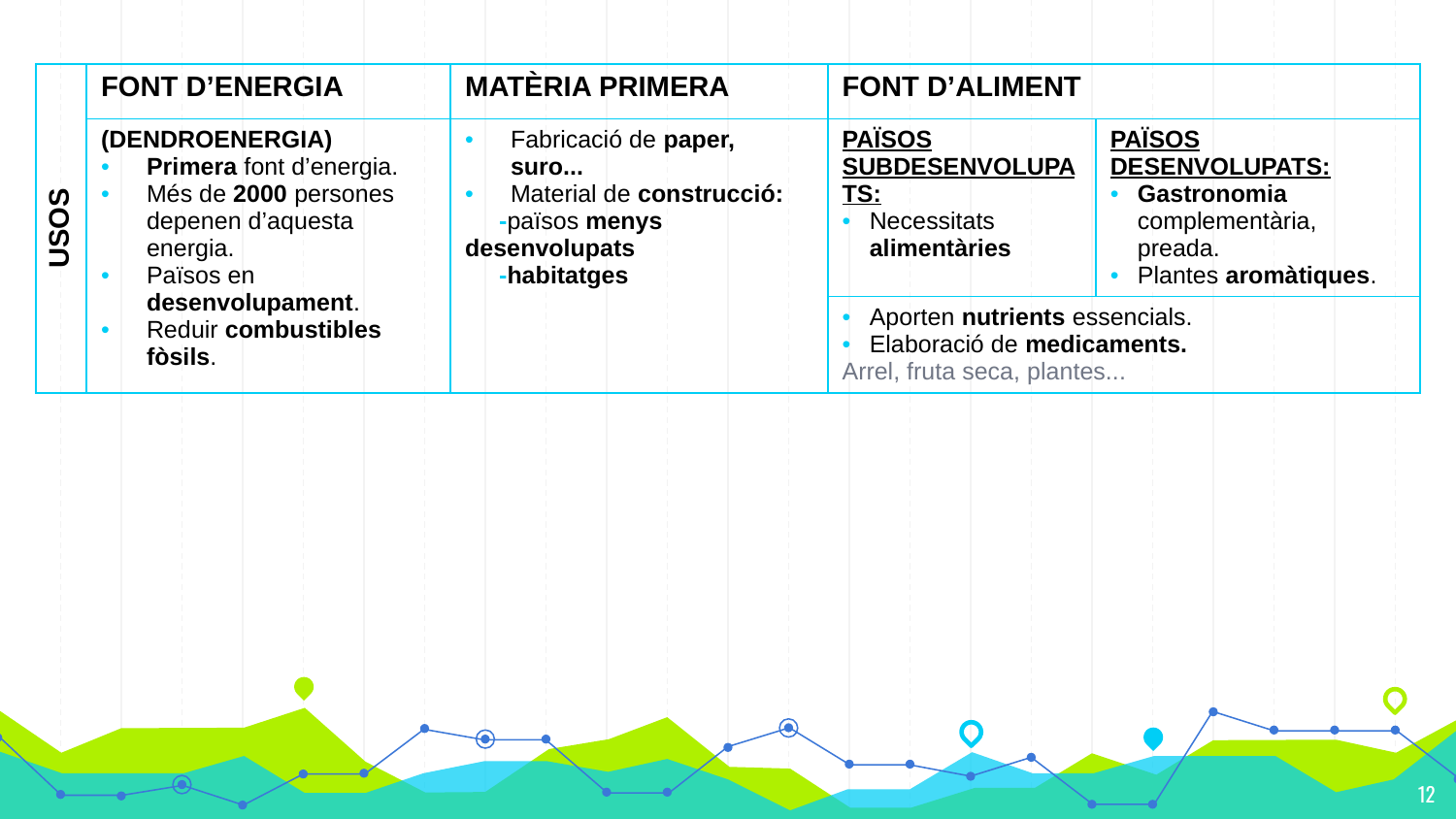

| USOS | FONT D’ENERGIA | MATÈRIA PRIMERA | FONT D’ALIMENT |  |
| --- | --- | --- | --- | --- |
|  | (DENDROENERGIA) Primera font d’energia. Més de 2000 persones depenen d’aquesta energia. Països en desenvolupament. Reduir combustibles fòsils. | Fabricació de paper, suro... Material de construcció: -països menys desenvolupats -habitatges | PAÏSOS SUBDESENVOLUPATS: Necessitats alimentàries | PAÏSOS DESENVOLUPATS: Gastronomia complementària, preada. Plantes aromàtiques. |
|  |  |  | Aporten nutrients essencials. Elaboració de medicaments. Arrel, fruta seca, plantes... |  |
12